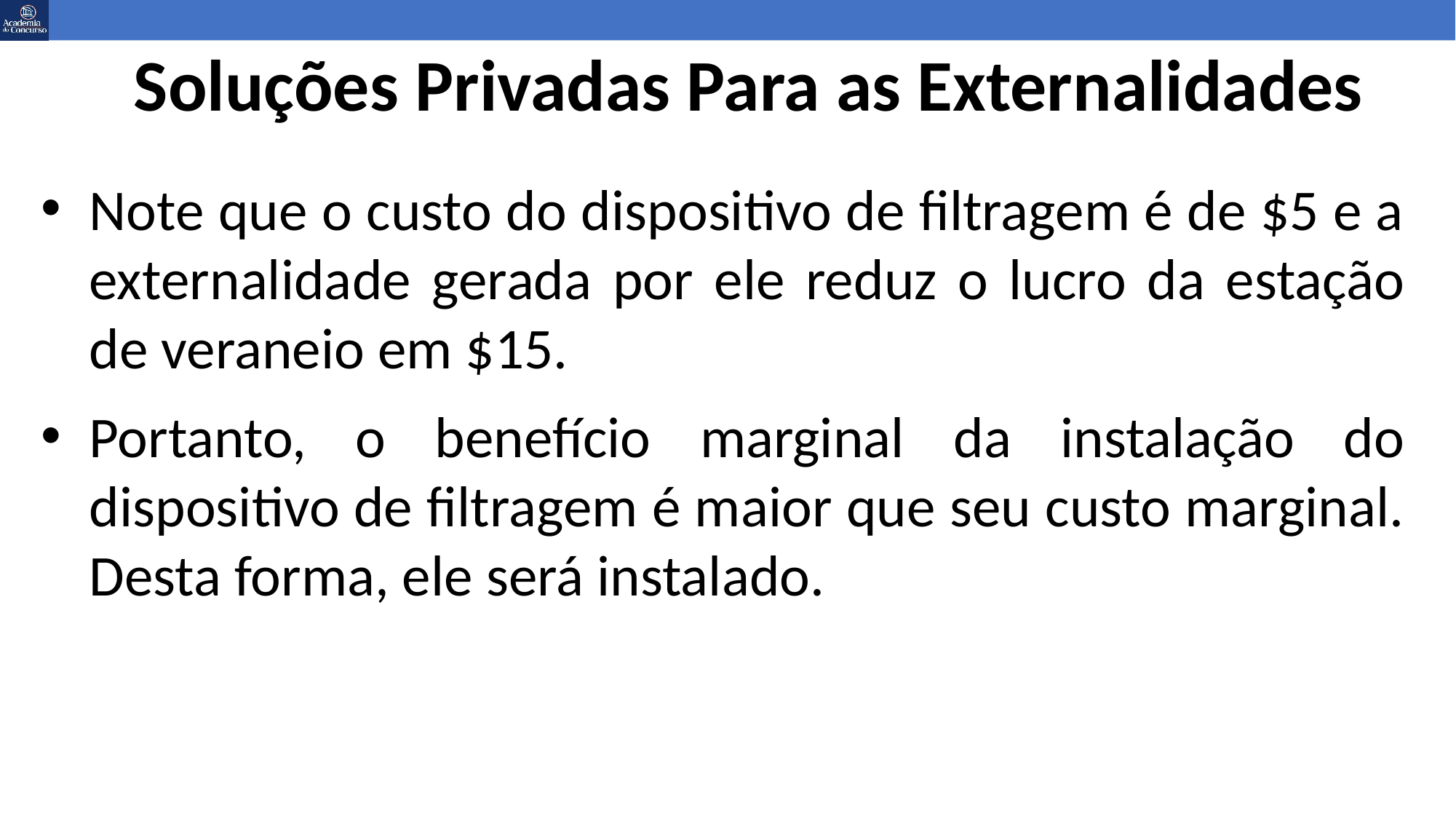

# Soluções Privadas Para as Externalidades
Note que o custo do dispositivo de filtragem é de $5 e a externalidade gerada por ele reduz o lucro da estação de veraneio em $15.

Portanto, o benefício marginal da instalação do dispositivo de filtragem é maior que seu custo marginal. Desta forma, ele será instalado.